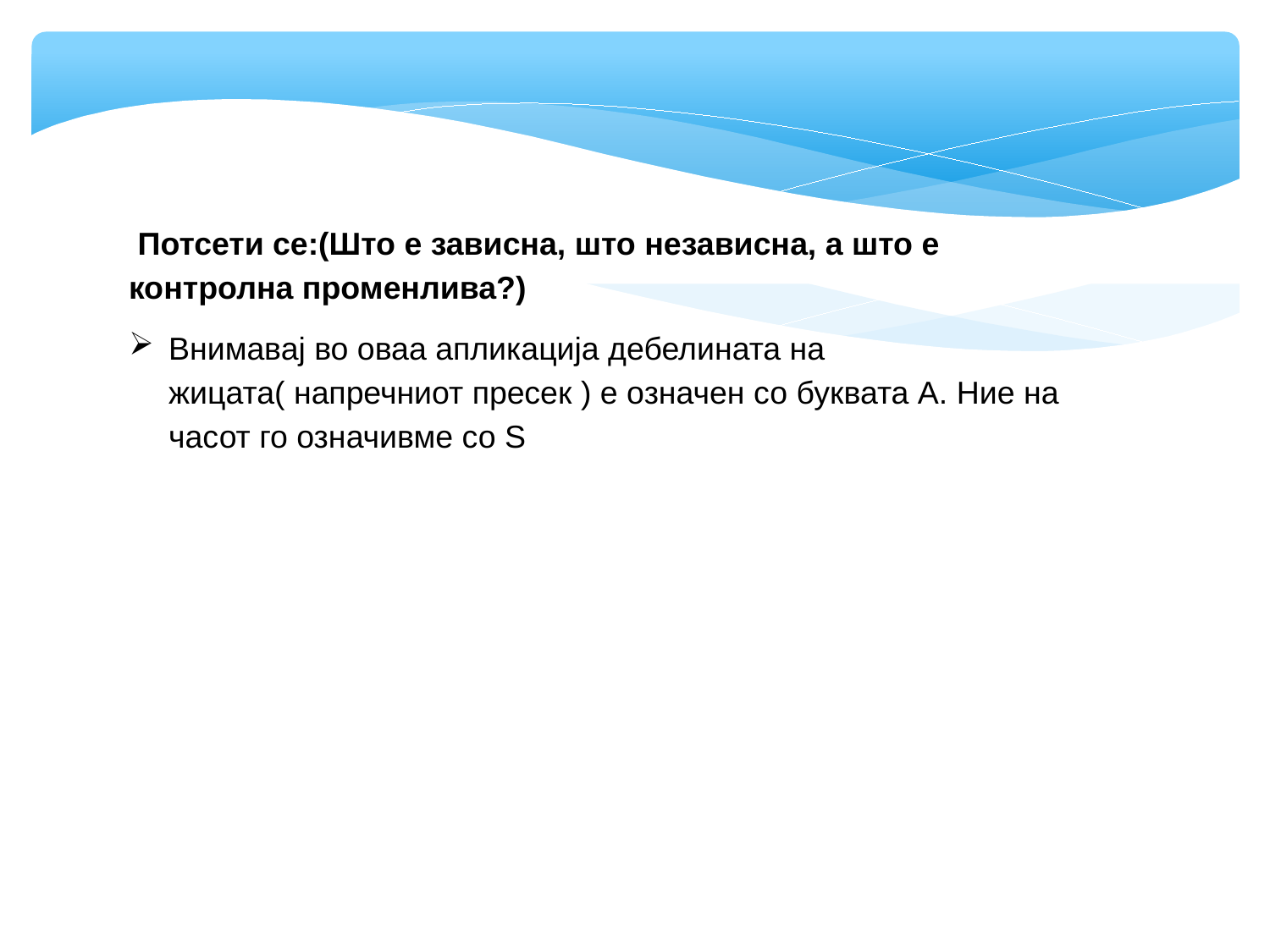

Потсети се:(Што е зависна, што независна, а што е контролна променлива?)
Внимавај во оваа апликација дебелината на жицата( напречниот пресек ) е означен со буквата А. Ние на часот го означивме со Ѕ